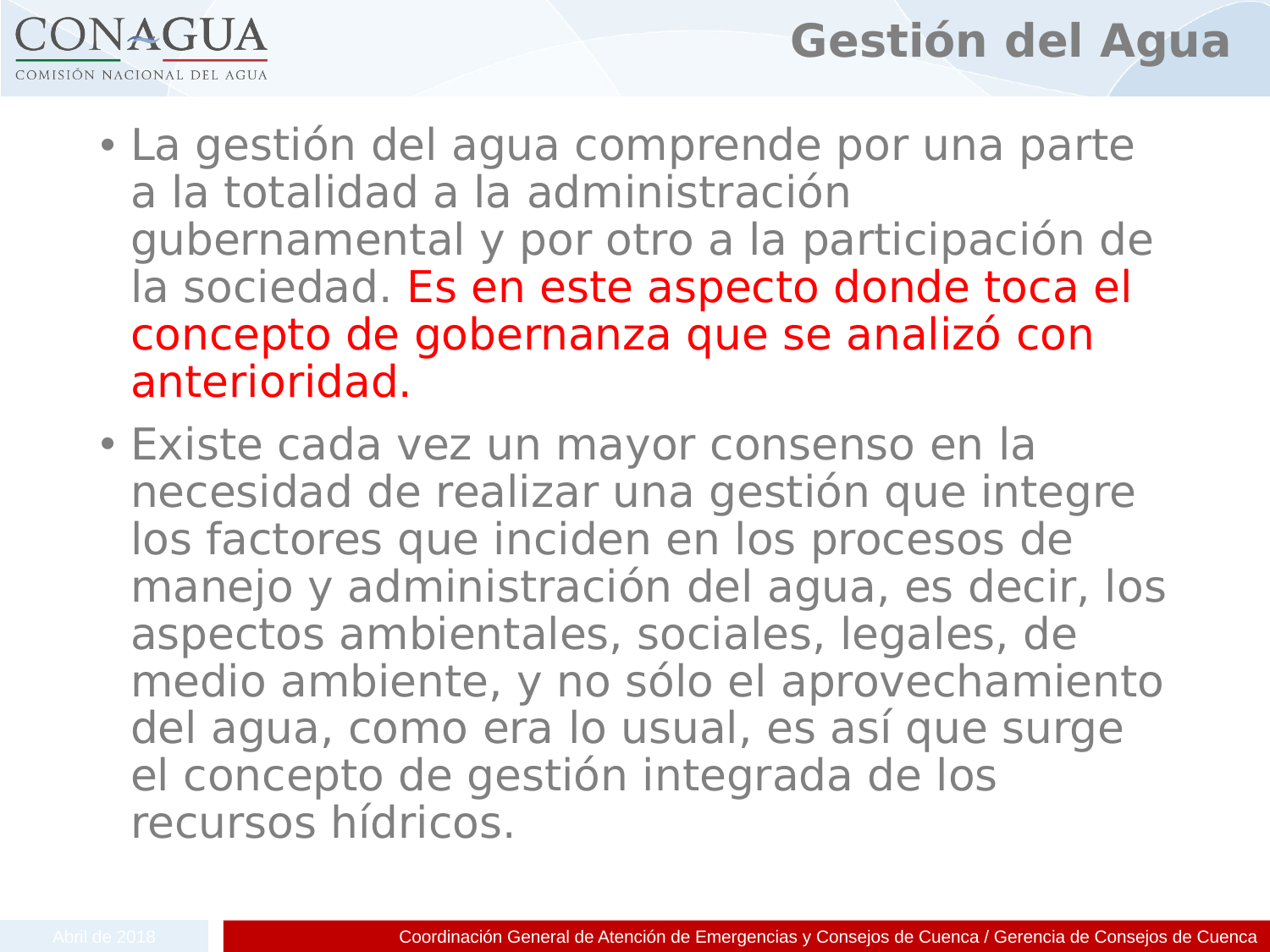

# Gestión del Agua
La gestión del agua comprende por una parte a la totalidad a la administración gubernamental y por otro a la participación de la sociedad. Es en este aspecto donde toca el concepto de gobernanza que se analizó con anterioridad.
Existe cada vez un mayor consenso en la necesidad de realizar una gestión que integre los factores que inciden en los procesos de manejo y administración del agua, es decir, los aspectos ambientales, sociales, legales, de medio ambiente, y no sólo el aprovechamiento del agua, como era lo usual, es así que surge el concepto de gestión integrada de los recursos hídricos.